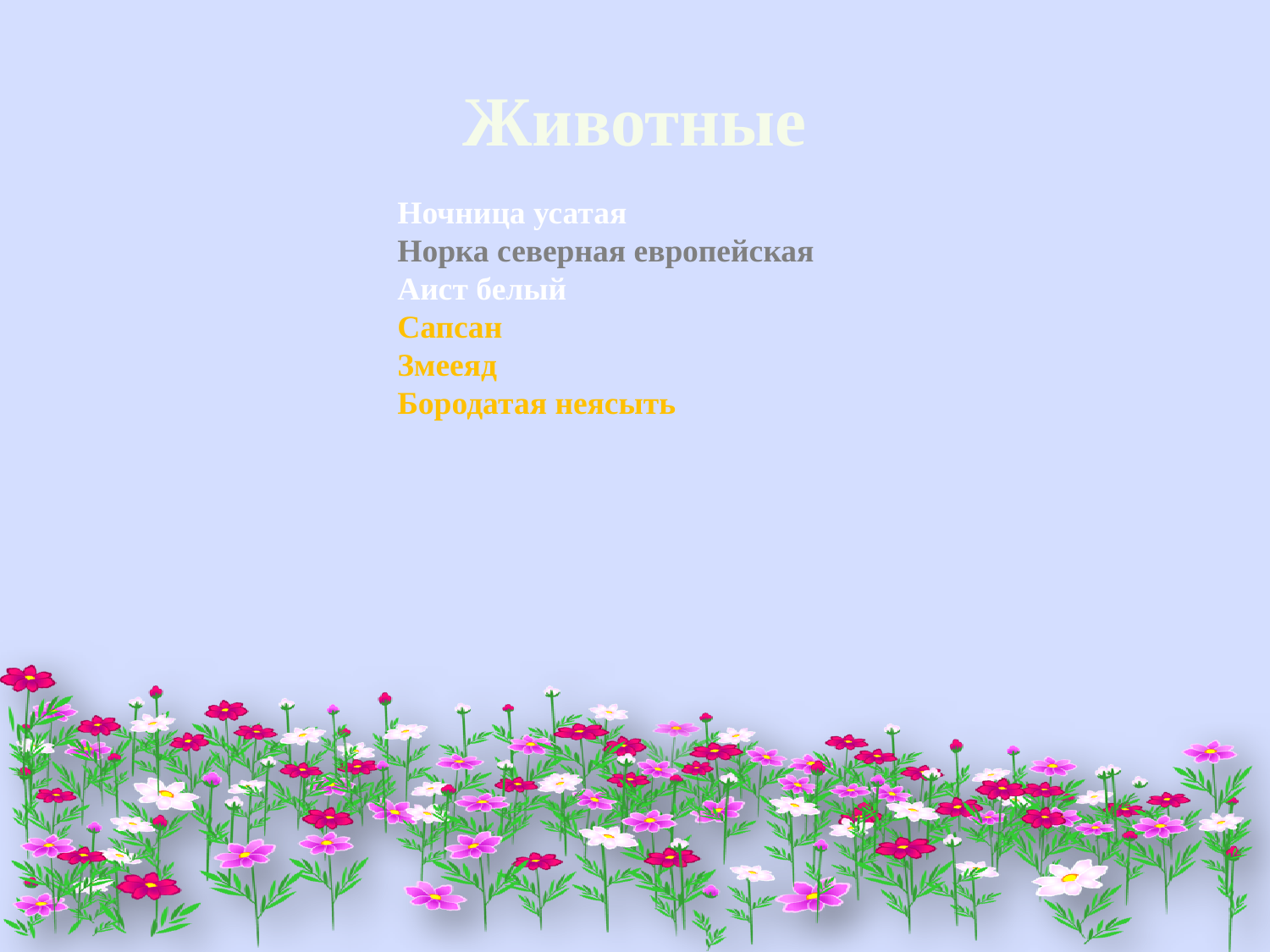

# Животные
Ночница усатая
Норка северная европейская
Аист белый
Сапсан
Змееяд
Бородатая неясыть